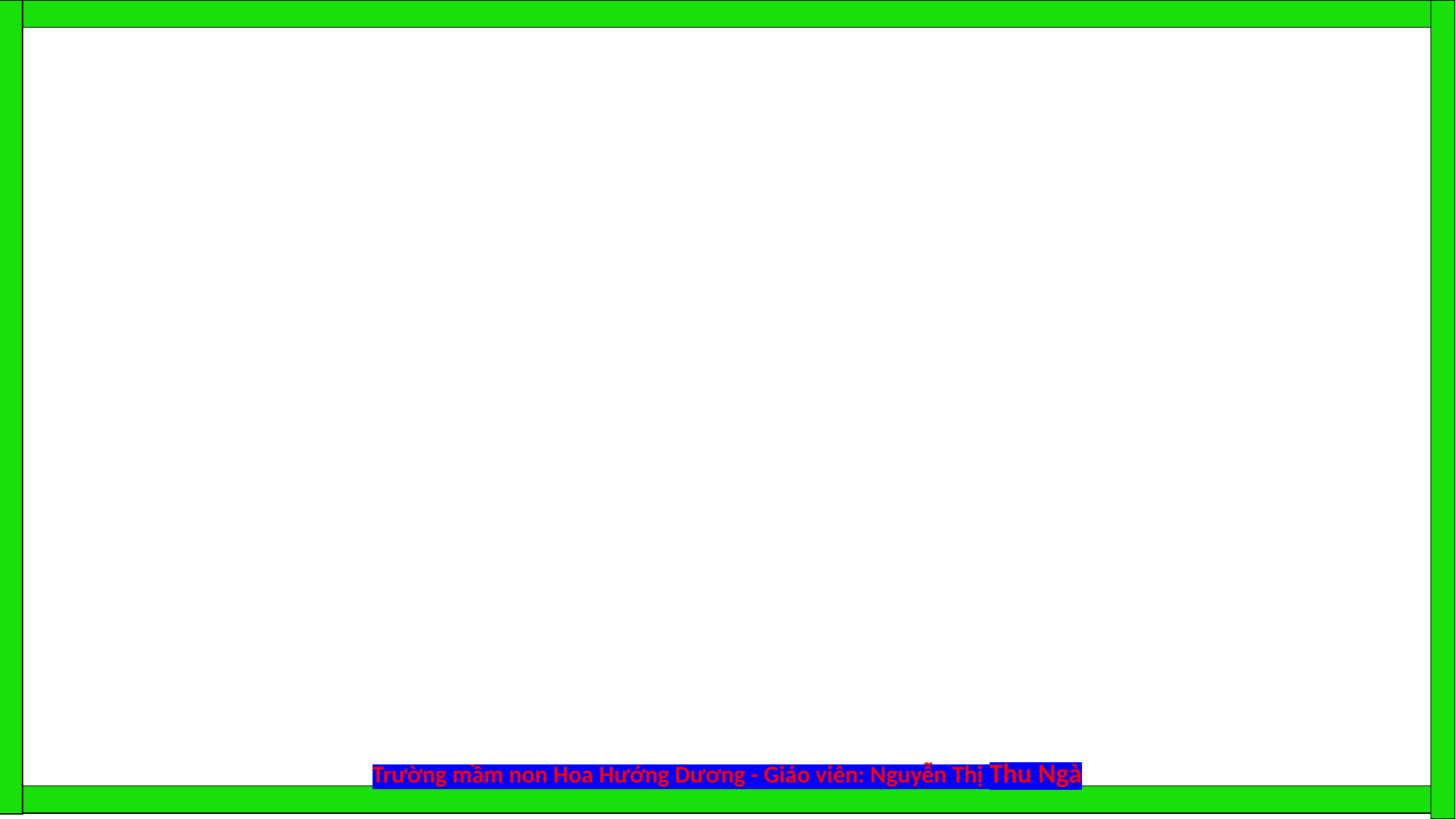

Trường mầm non Hoa Hướng Dương - Giáo viên: Nguyễn Thị Thu Ngà